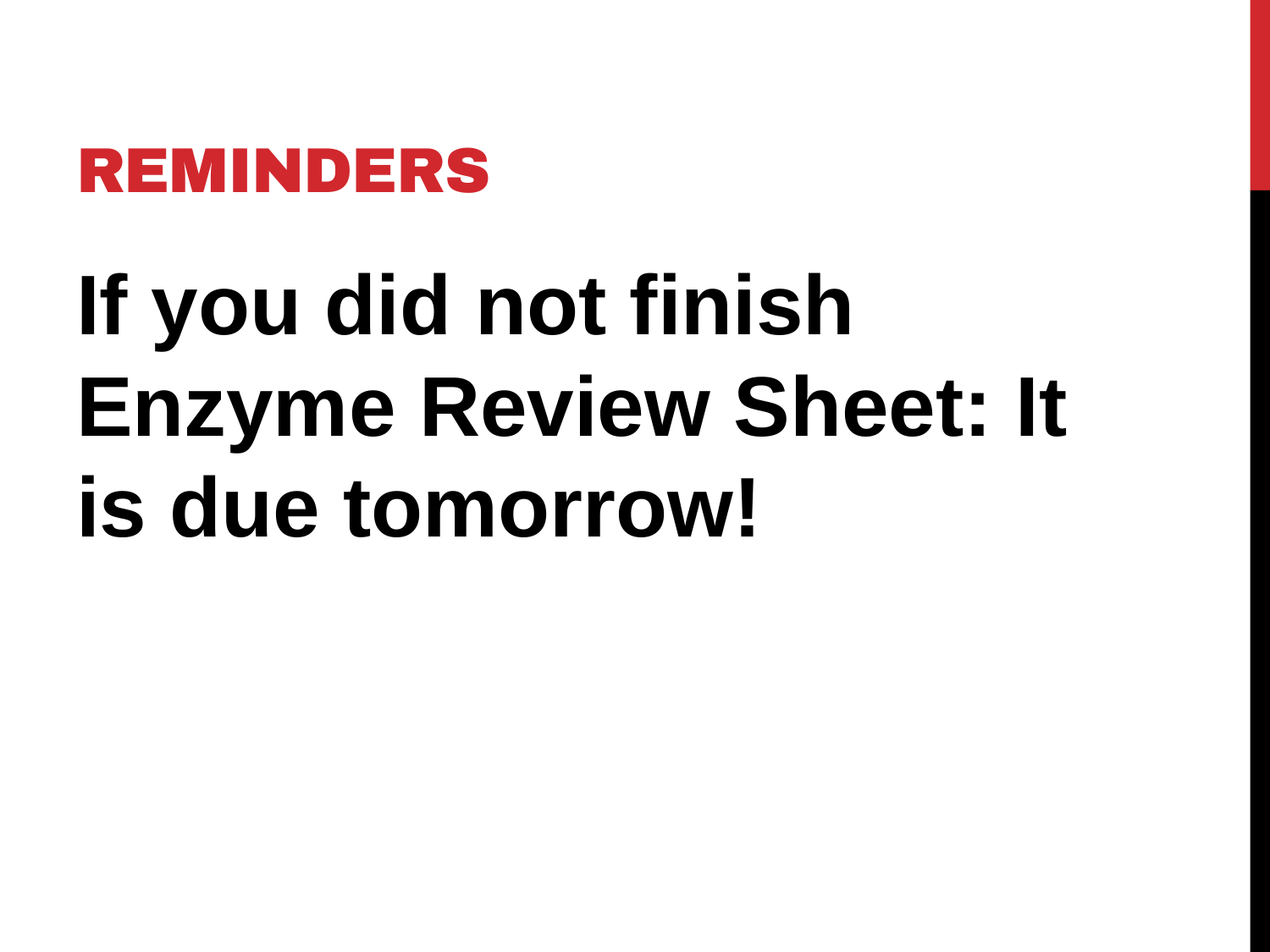

# Reminders
If you did not finish Enzyme Review Sheet: It is due tomorrow!